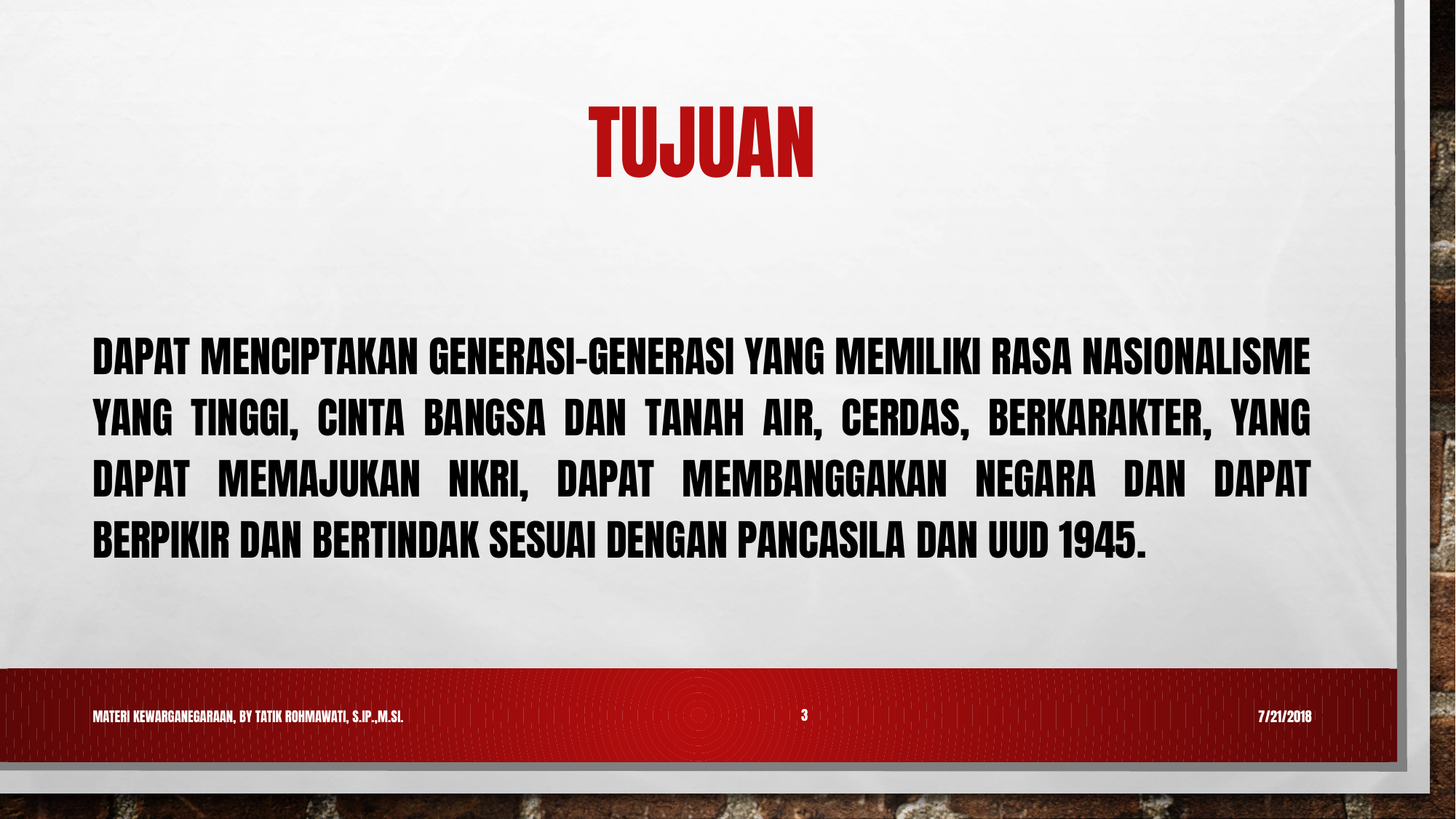

# Tujuan
dapat menciptakan generasi-generasi yang memiliki rasa nasionalisme yang tinggi, cinta bangsa dan tanah air, cerdas, berkarakter, yang dapat memajukan NKRI, dapat membanggakan negara dan dapat berpikir dan bertindak sesuai dengan Pancasila dan UUD 1945.
Materi Kewarganegaraan, By Tatik Rohmawati, S.IP.,M.Si.
3
7/21/2018